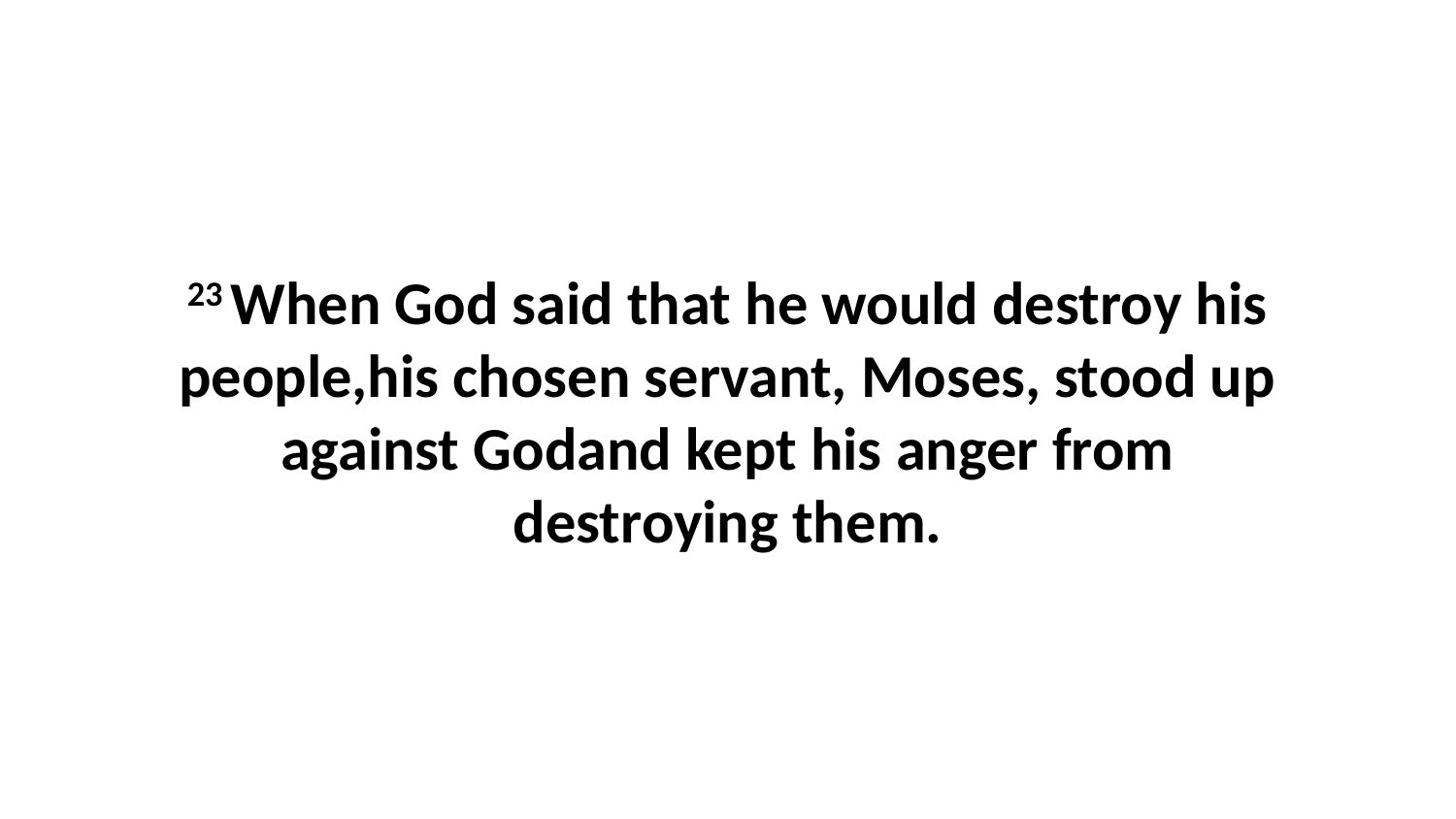

23 When God said that he would destroy his people,his chosen servant, Moses, stood up against Godand kept his anger from destroying them.